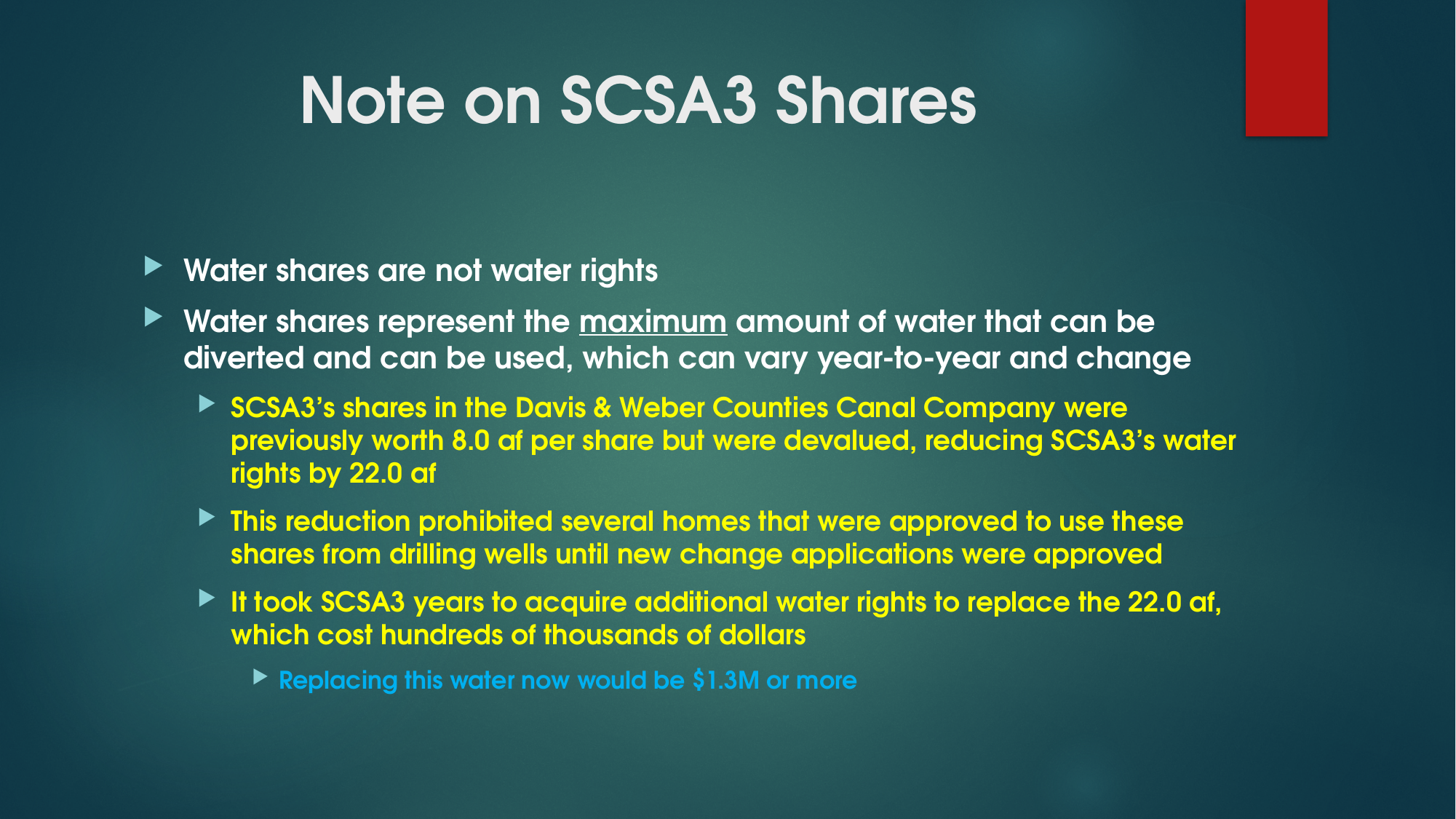

# Note on SCSA3 Shares
Water shares are not water rights
Water shares represent the maximum amount of water that can be diverted and can be used, which can vary year-to-year and change
SCSA3’s shares in the Davis & Weber Counties Canal Company were previously worth 8.0 af per share but were devalued, reducing SCSA3’s water rights by 22.0 af
This reduction prohibited several homes that were approved to use these shares from drilling wells until new change applications were approved
It took SCSA3 years to acquire additional water rights to replace the 22.0 af, which cost hundreds of thousands of dollars
Replacing this water now would be $1.3M or more